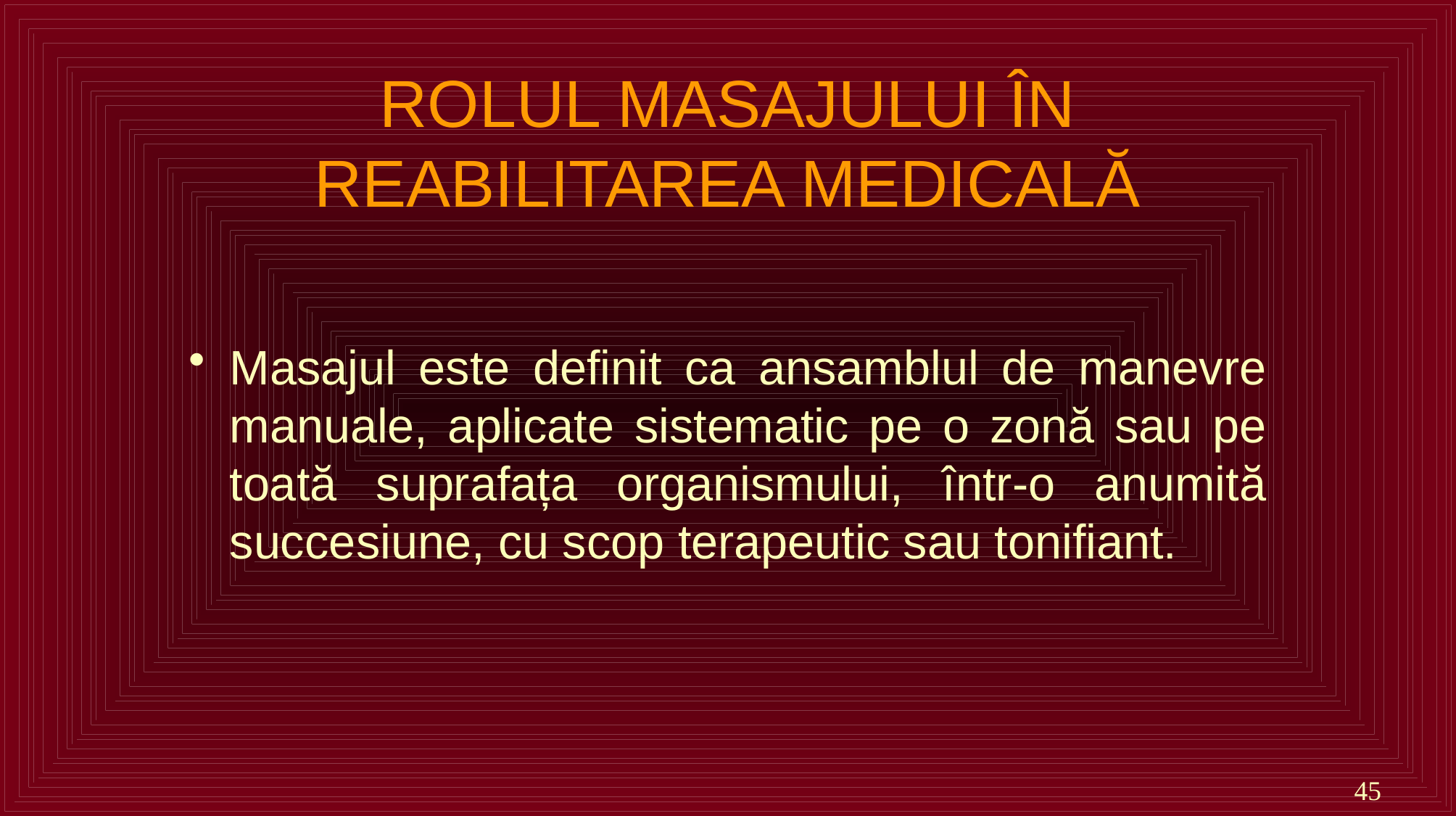

# ROLUL MASAJULUI ÎN REABILITAREA MEDICALĂ
Masajul este definit ca ansamblul de manevre manuale, aplicate sistematic pe o zonă sau pe toată suprafața organismului, într-o anumită succesiune, cu scop terapeutic sau tonifiant.